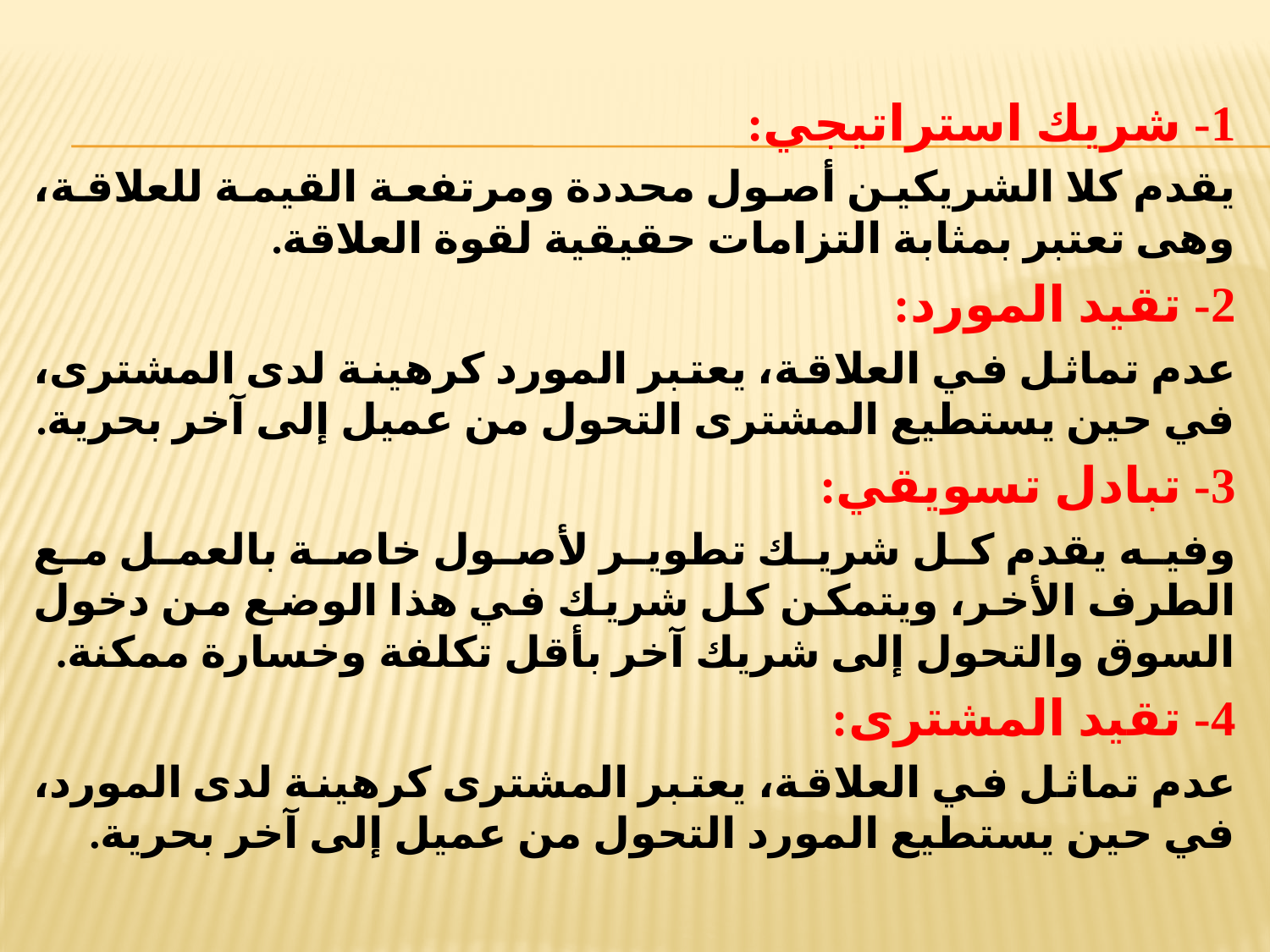

1- شريك استراتيجي:
يقدم كلا الشريكين أصول محددة ومرتفعة القيمة للعلاقة، وهى تعتبر بمثابة التزامات حقيقية لقوة العلاقة.
2- تقيد المورد:
عدم تماثل في العلاقة، يعتبر المورد كرهينة لدى المشترى، في حين يستطيع المشترى التحول من عميل إلى آخر بحرية.
3- تبادل تسويقي:
وفيه يقدم كل شريك تطوير لأصول خاصة بالعمل مع الطرف الأخر، ويتمكن كل شريك في هذا الوضع من دخول السوق والتحول إلى شريك آخر بأقل تكلفة وخسارة ممكنة.
4- تقيد المشترى:
عدم تماثل في العلاقة، يعتبر المشترى كرهينة لدى المورد، في حين يستطيع المورد التحول من عميل إلى آخر بحرية.